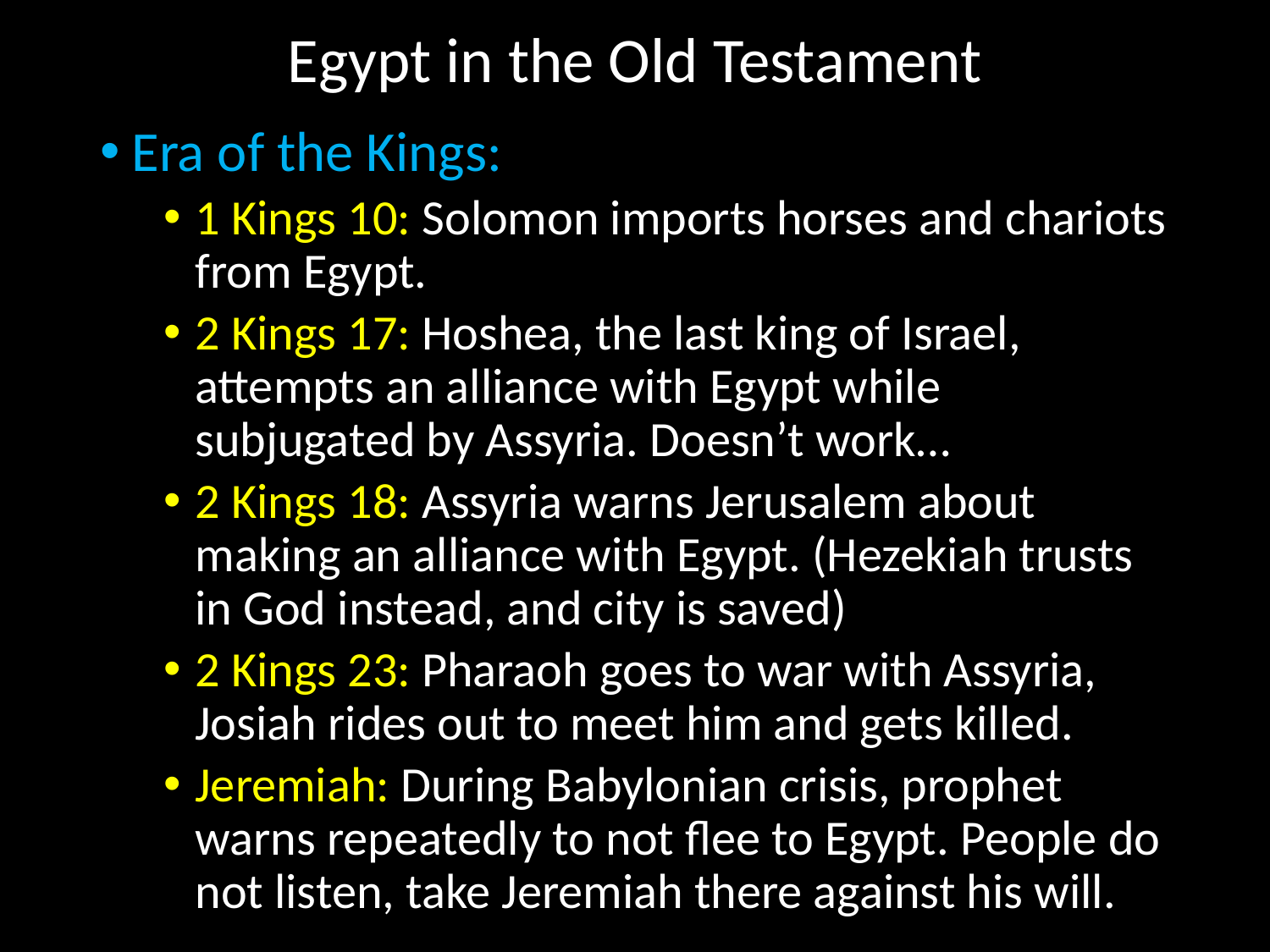

# Egypt in the Old Testament
Era of the Kings:
1 Kings 10: Solomon imports horses and chariots from Egypt.
2 Kings 17: Hoshea, the last king of Israel, attempts an alliance with Egypt while subjugated by Assyria. Doesn’t work…
2 Kings 18: Assyria warns Jerusalem about making an alliance with Egypt. (Hezekiah trusts in God instead, and city is saved)
2 Kings 23: Pharaoh goes to war with Assyria, Josiah rides out to meet him and gets killed.
Jeremiah: During Babylonian crisis, prophet warns repeatedly to not flee to Egypt. People do not listen, take Jeremiah there against his will.